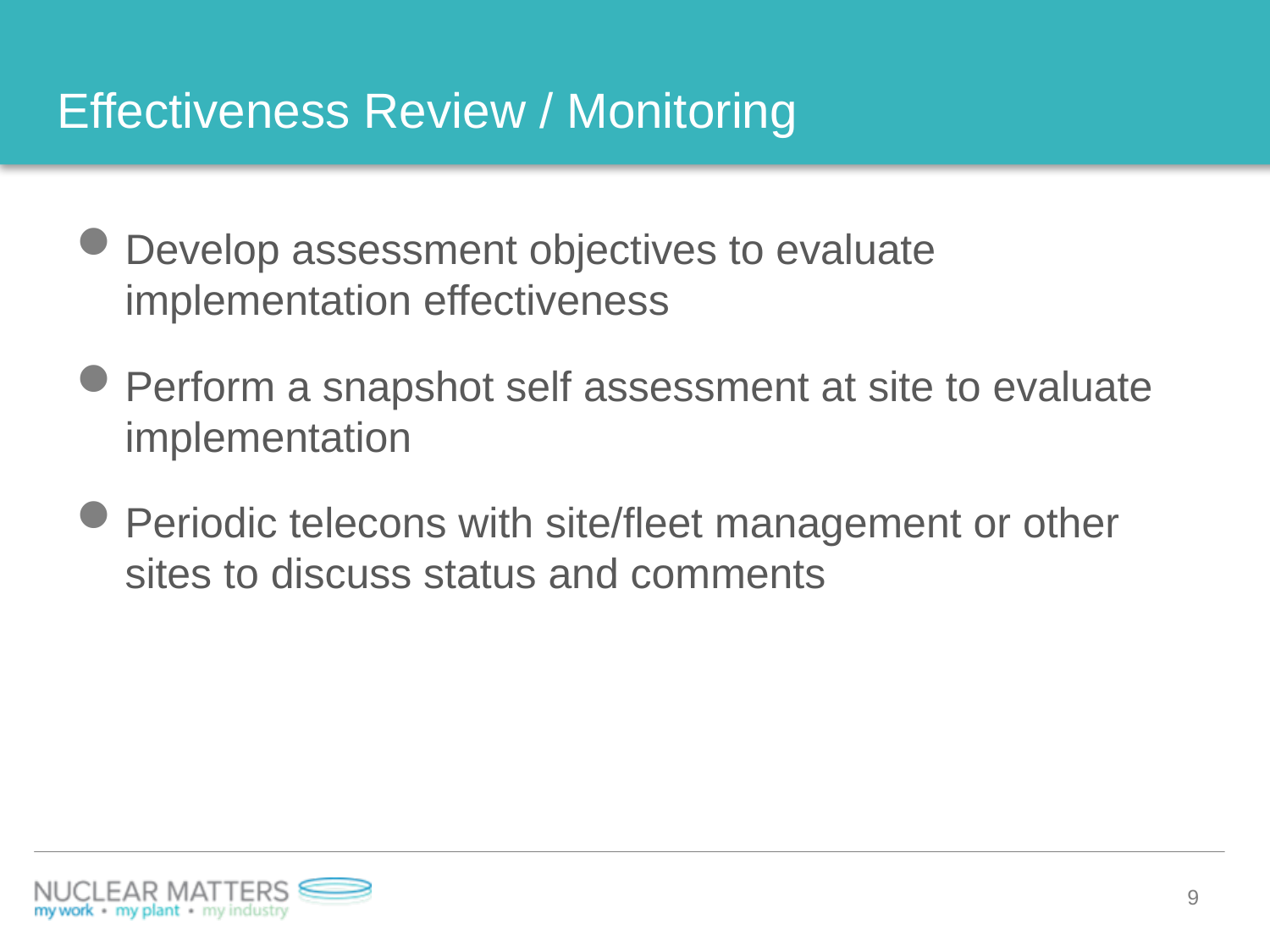

# Effectiveness Review / Monitoring
Develop assessment objectives to evaluate implementation effectiveness
Perform a snapshot self assessment at site to evaluate implementation
Periodic telecons with site/fleet management or other sites to discuss status and comments